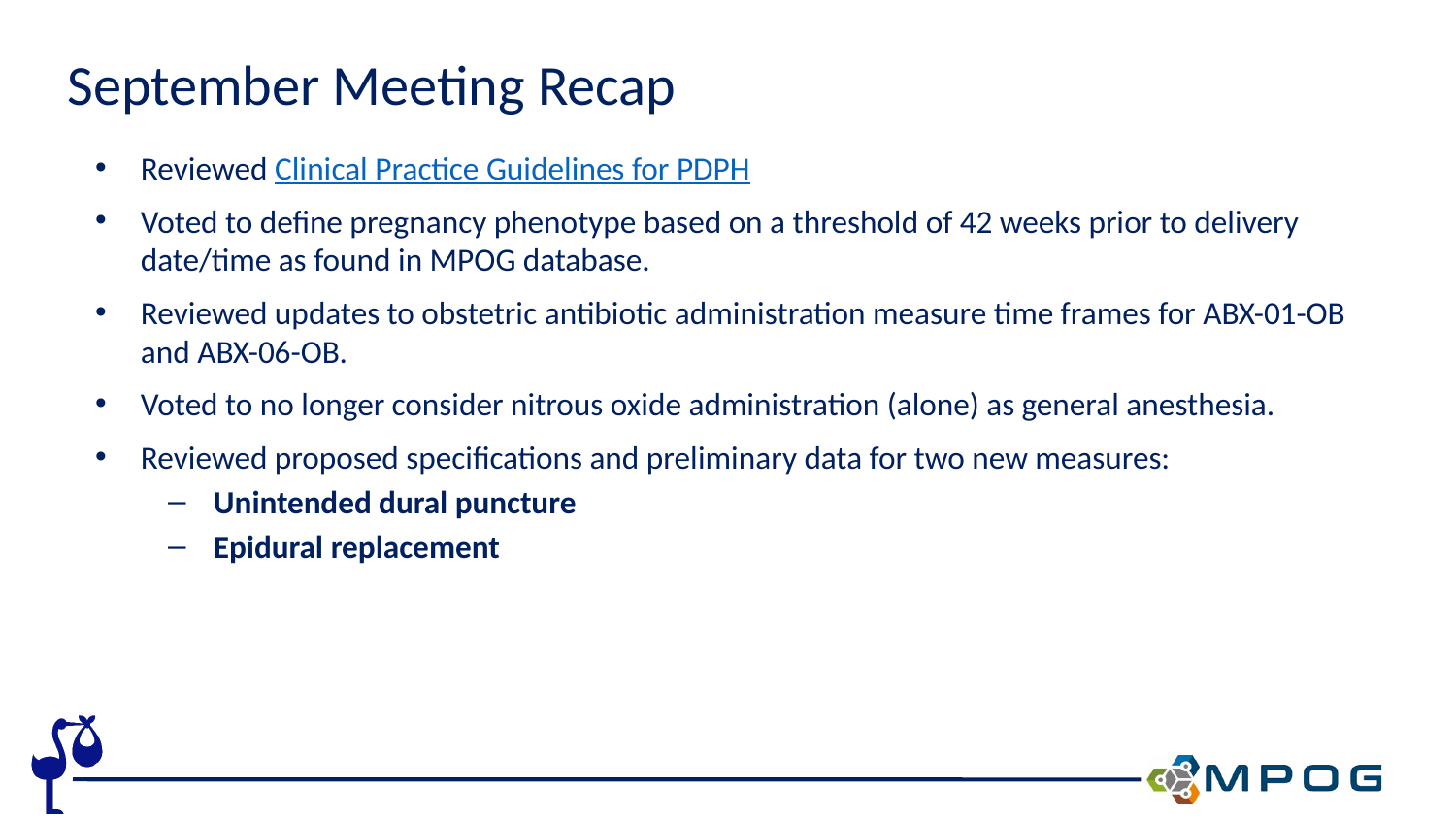

# September Meeting Recap
Reviewed Clinical Practice Guidelines for PDPH
Voted to define pregnancy phenotype based on a threshold of 42 weeks prior to delivery date/time as found in MPOG database.
Reviewed updates to obstetric antibiotic administration measure time frames for ABX-01-OB and ABX-06-OB.
Voted to no longer consider nitrous oxide administration (alone) as general anesthesia.
Reviewed proposed specifications and preliminary data for two new measures:
Unintended dural puncture
Epidural replacement